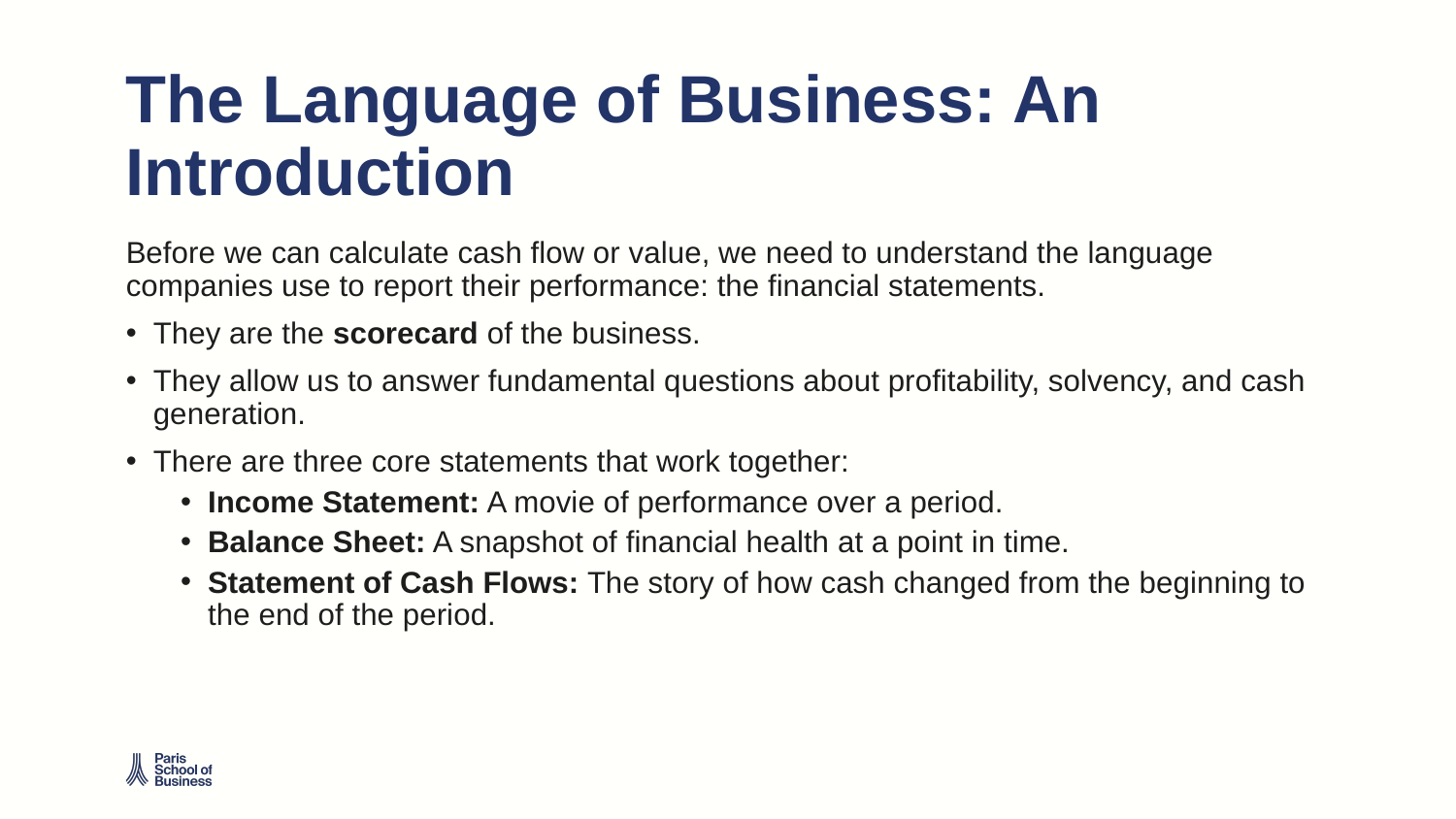

# The Language of Business: An Introduction
Before we can calculate cash flow or value, we need to understand the language companies use to report their performance: the financial statements.
They are the scorecard of the business.
They allow us to answer fundamental questions about profitability, solvency, and cash generation.
There are three core statements that work together:
Income Statement: A movie of performance over a period.
Balance Sheet: A snapshot of financial health at a point in time.
Statement of Cash Flows: The story of how cash changed from the beginning to the end of the period.